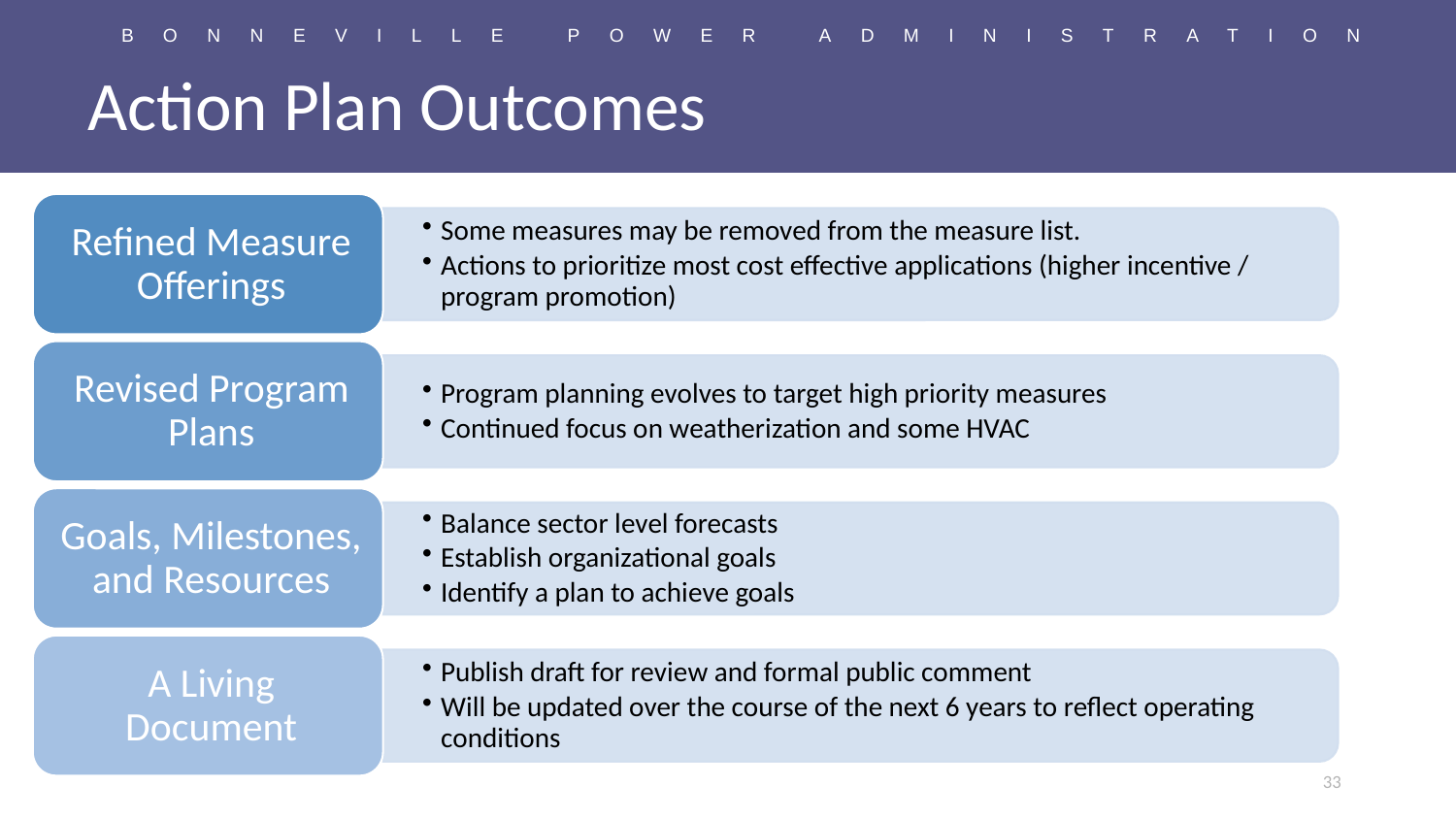

# Action Plan Outcomes
Some measures may be removed from the measure list.
Actions to prioritize most cost effective applications (higher incentive / program promotion)
Refined Measure Offerings
Program planning evolves to target high priority measures
Continued focus on weatherization and some HVAC
Revised Program Plans
Balance sector level forecasts
Establish organizational goals
Identify a plan to achieve goals
Goals, Milestones, and Resources
Publish draft for review and formal public comment
Will be updated over the course of the next 6 years to reflect operating conditions
A Living Document
33